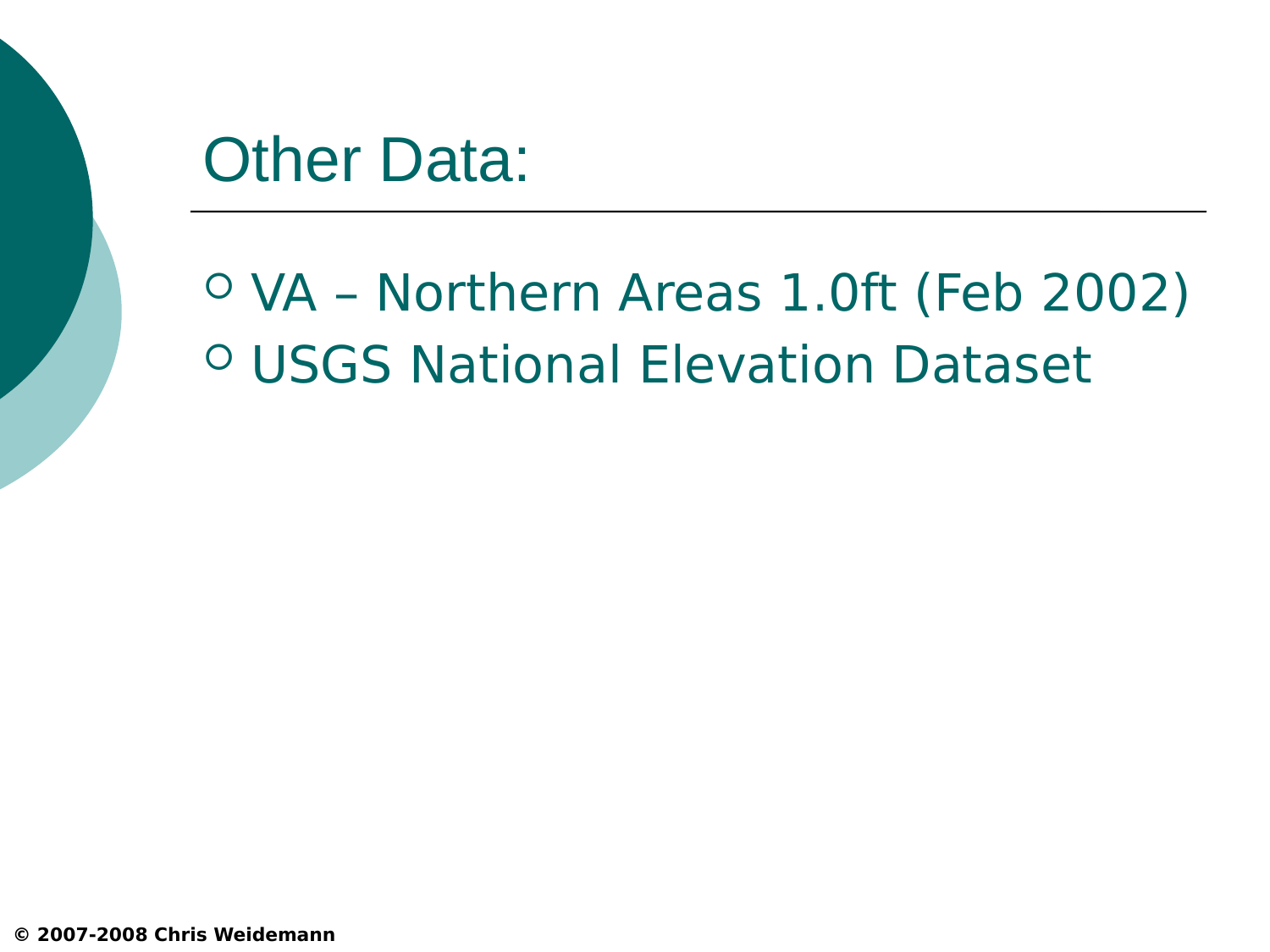

# Other Data:
VA – Northern Areas 1.0ft (Feb 2002)
USGS National Elevation Dataset

© 2007-2008 Chris Weidemann